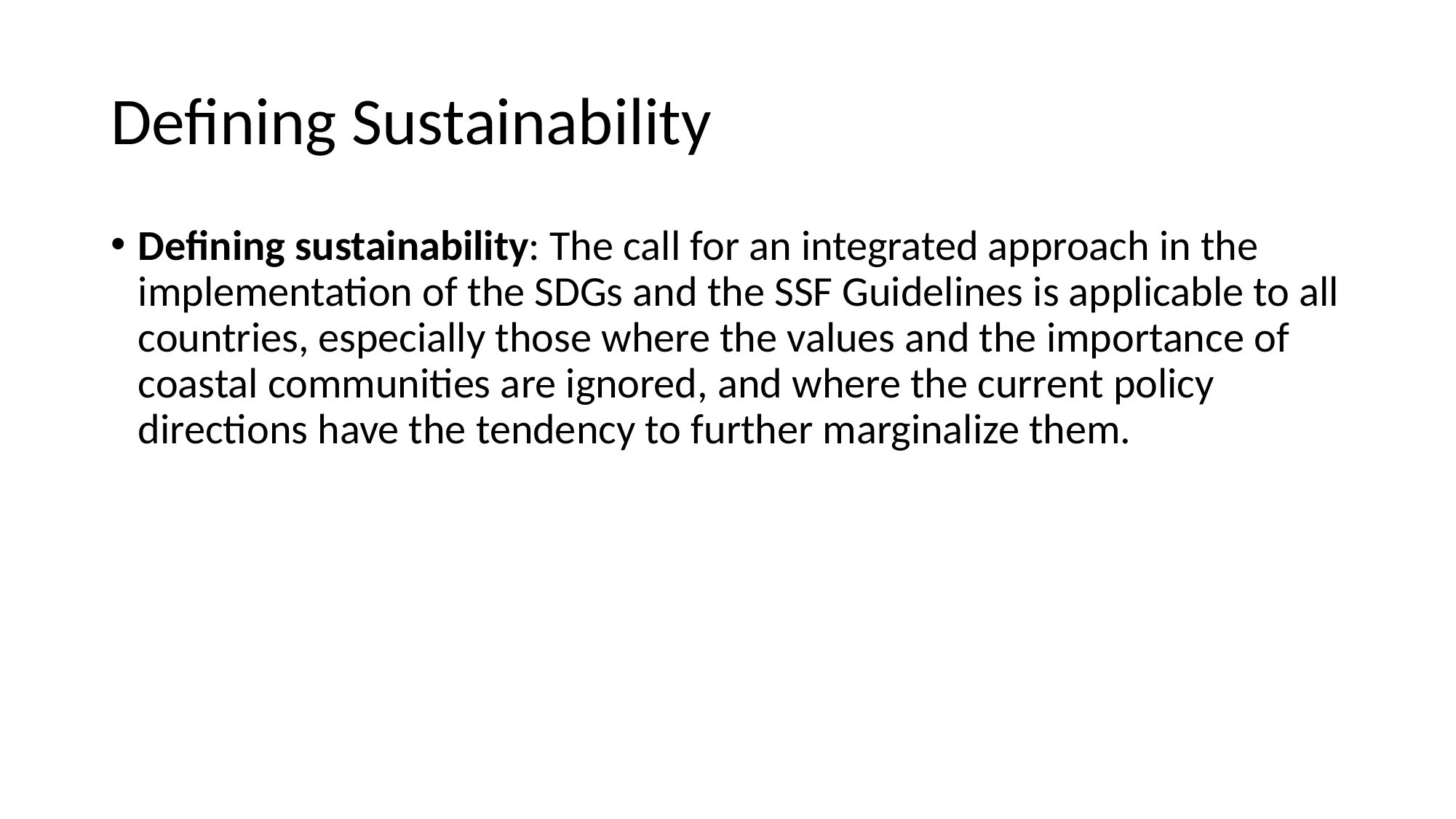

# Defining Sustainability
Defining sustainability: The call for an integrated approach in the implementation of the SDGs and the SSF Guidelines is applicable to all countries, especially those where the values and the importance of coastal communities are ignored, and where the current policy directions have the tendency to further marginalize them.